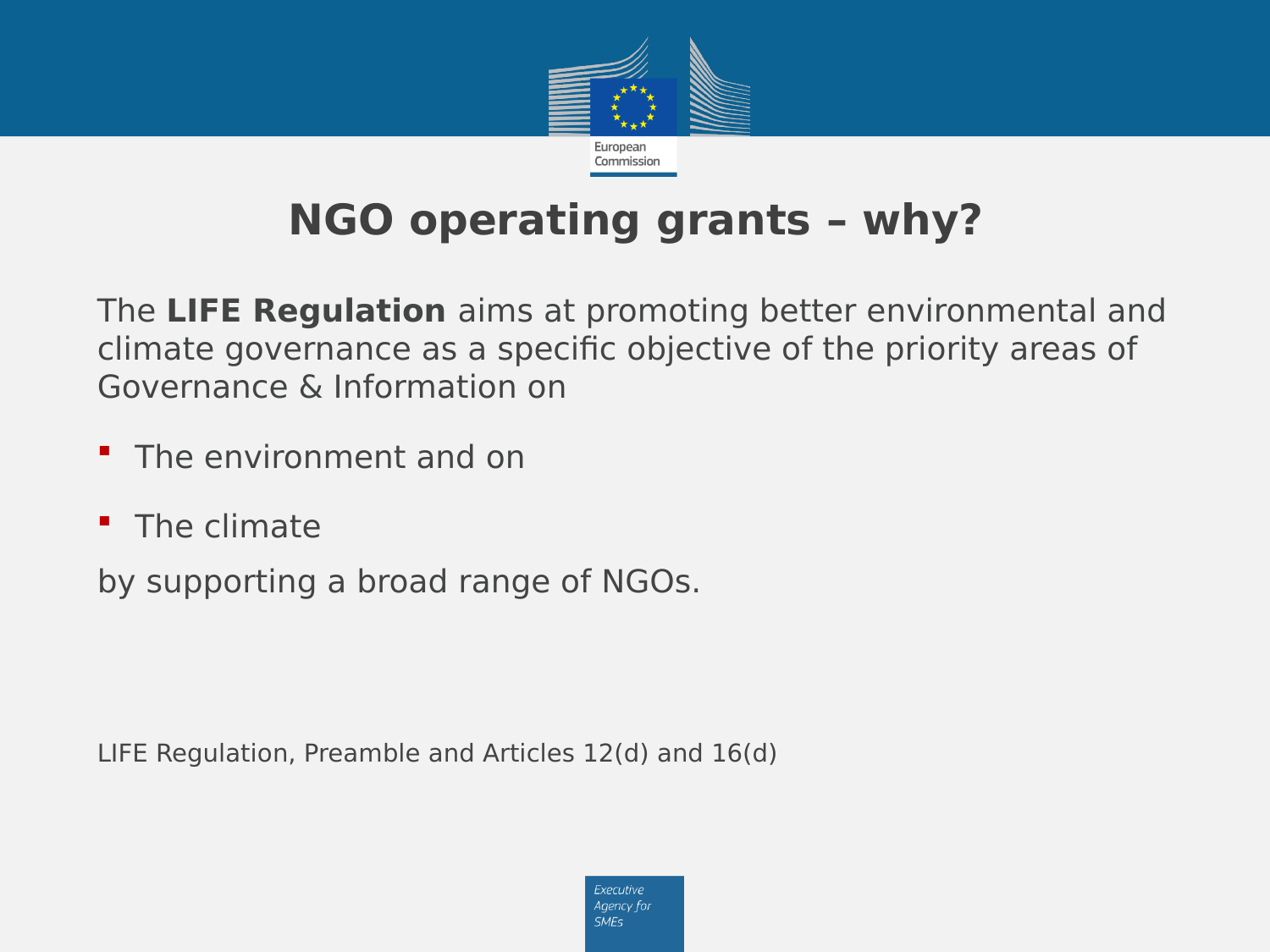

# NGO operating grants – why?
The LIFE Regulation aims at promoting better environmental and climate governance as a specific objective of the priority areas of Governance & Information on
The environment and on
The climate
by supporting a broad range of NGOs.

LIFE Regulation, Preamble and Articles 12(d) and 16(d)